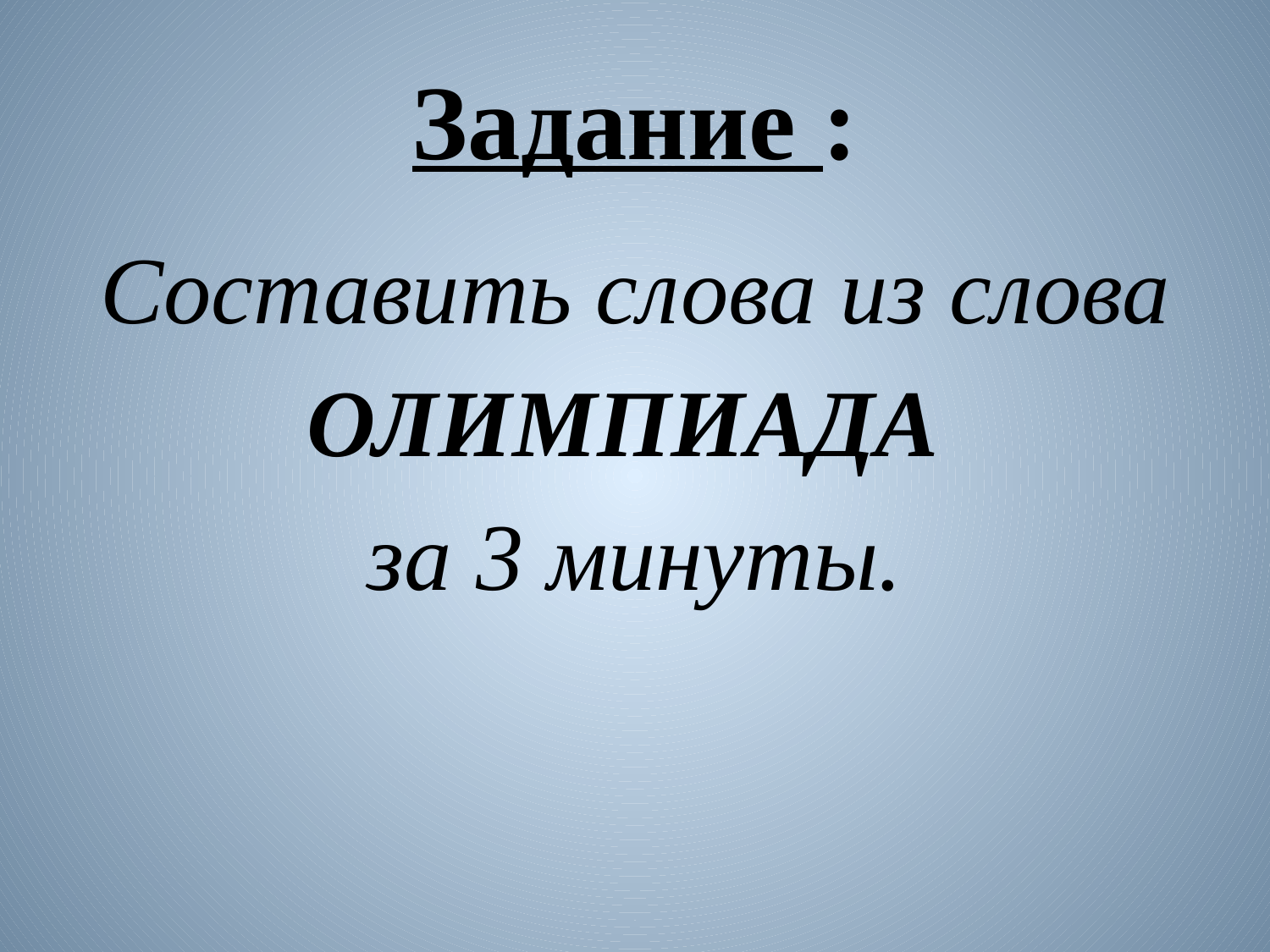

# Задание :
 Составить слова из слова
ОЛИМПИАДА
за 3 минуты.